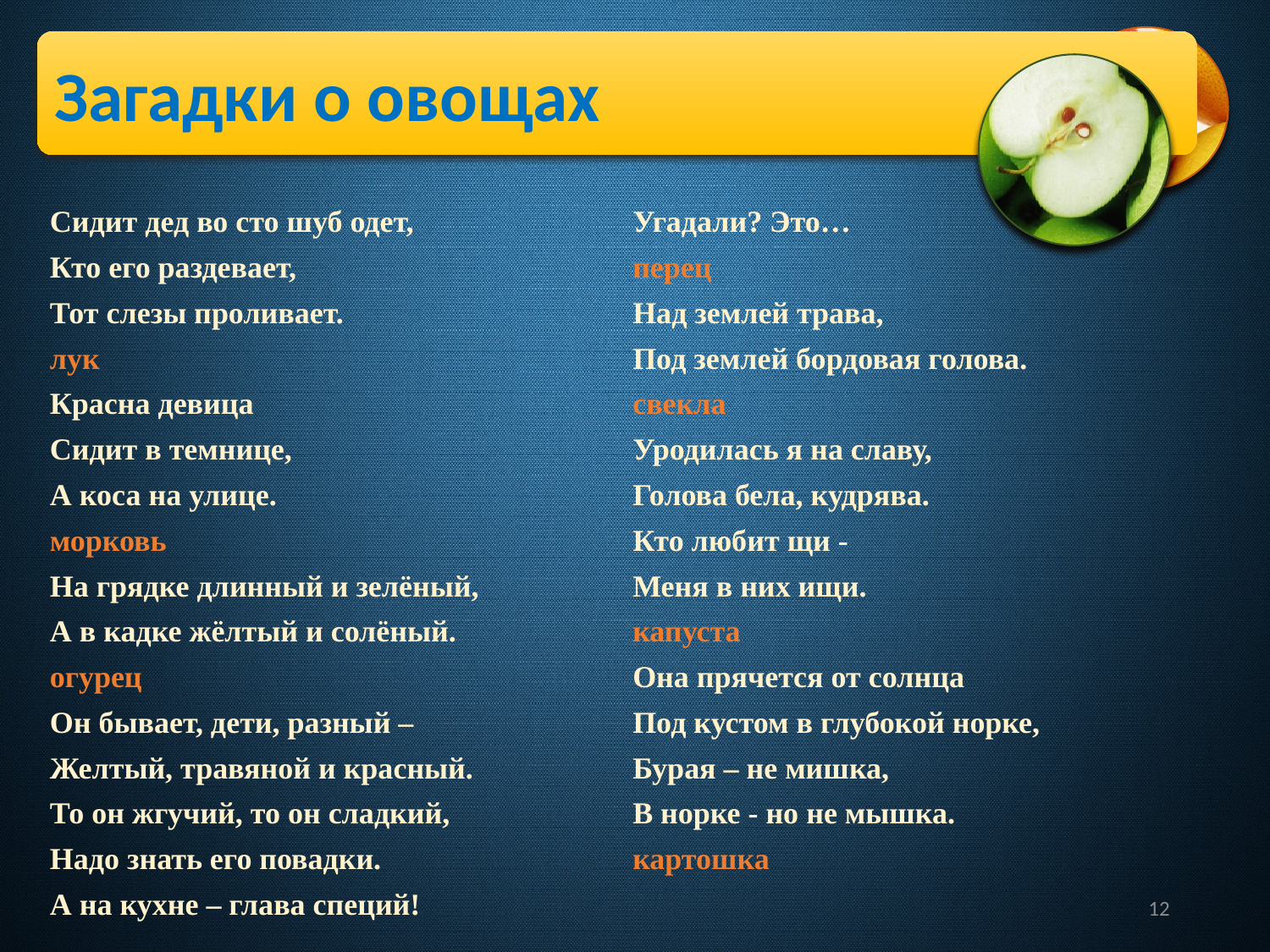

Загадки о овощах

Сидит дед во сто шуб одет,
Кто его раздевает,
Тот слезы проливает.
лук
Красна девица
Сидит в темнице,
А коса на улице.
морковь
На грядке длинный и зелёный,
А в кадке жёлтый и солёный.
огурец
Он бывает, дети, разный –
Желтый, травяной и красный.
То он жгучий, то он сладкий,
Надо знать его повадки.
А на кухне – глава специй!
Угадали? Это…
перец
Над землей трава,
Под землей бордовая голова.
свекла
Уродилась я на славу,
Голова бела, кудрява.
Кто любит щи -
Меня в них ищи.
капуста
Она прячется от солнца
Под кустом в глубокой норке,
Бурая – не мишка,
В норке - но не мышка.
картошка

12